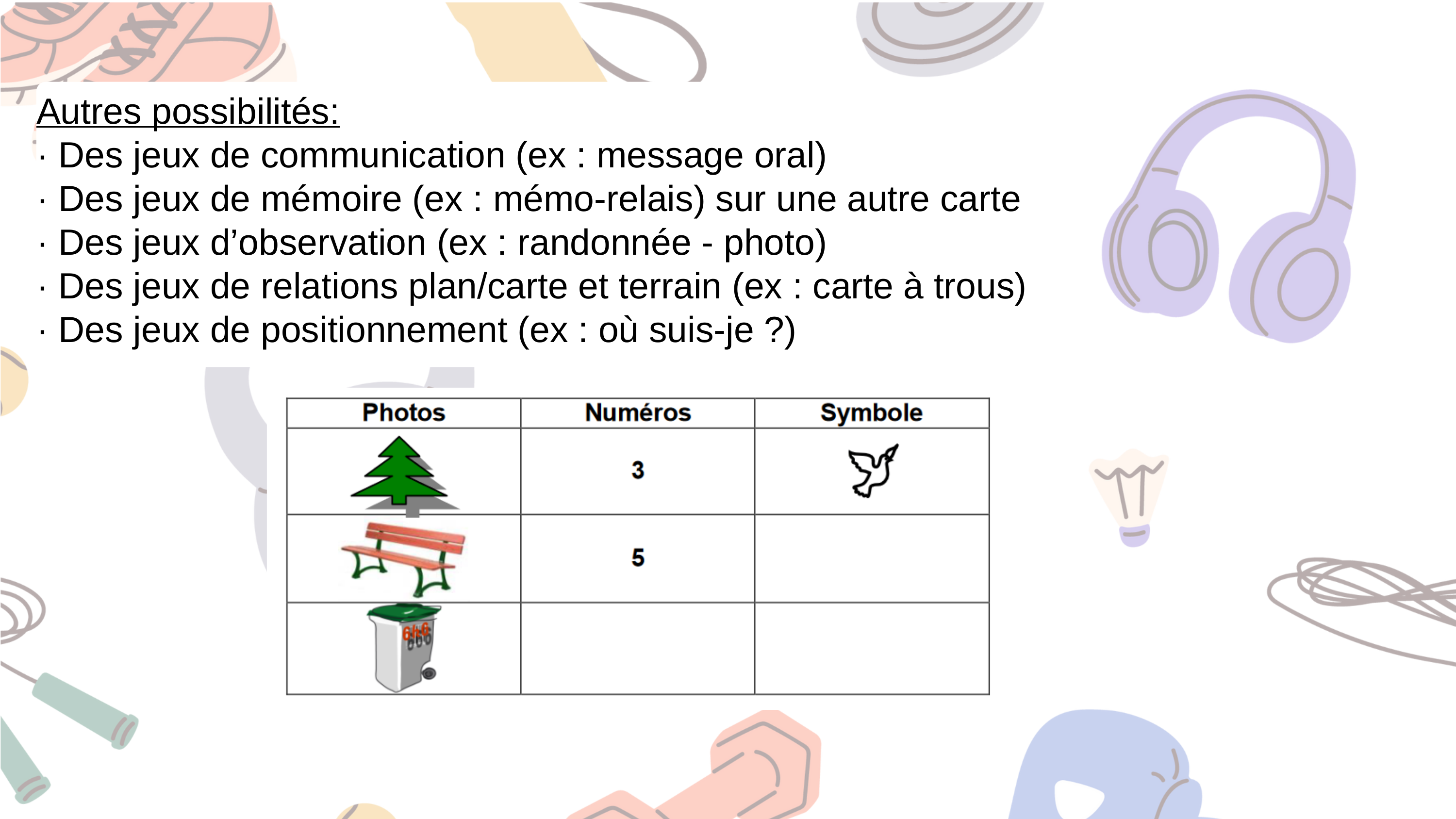

Autres possibilités:
· Des jeux de communication (ex : message oral)
· Des jeux de mémoire (ex : mémo-relais) sur une autre carte
· Des jeux d’observation (ex : randonnée - photo)
· Des jeux de relations plan/carte et terrain (ex : carte à trous)
· Des jeux de positionnement (ex : où suis-je ?)